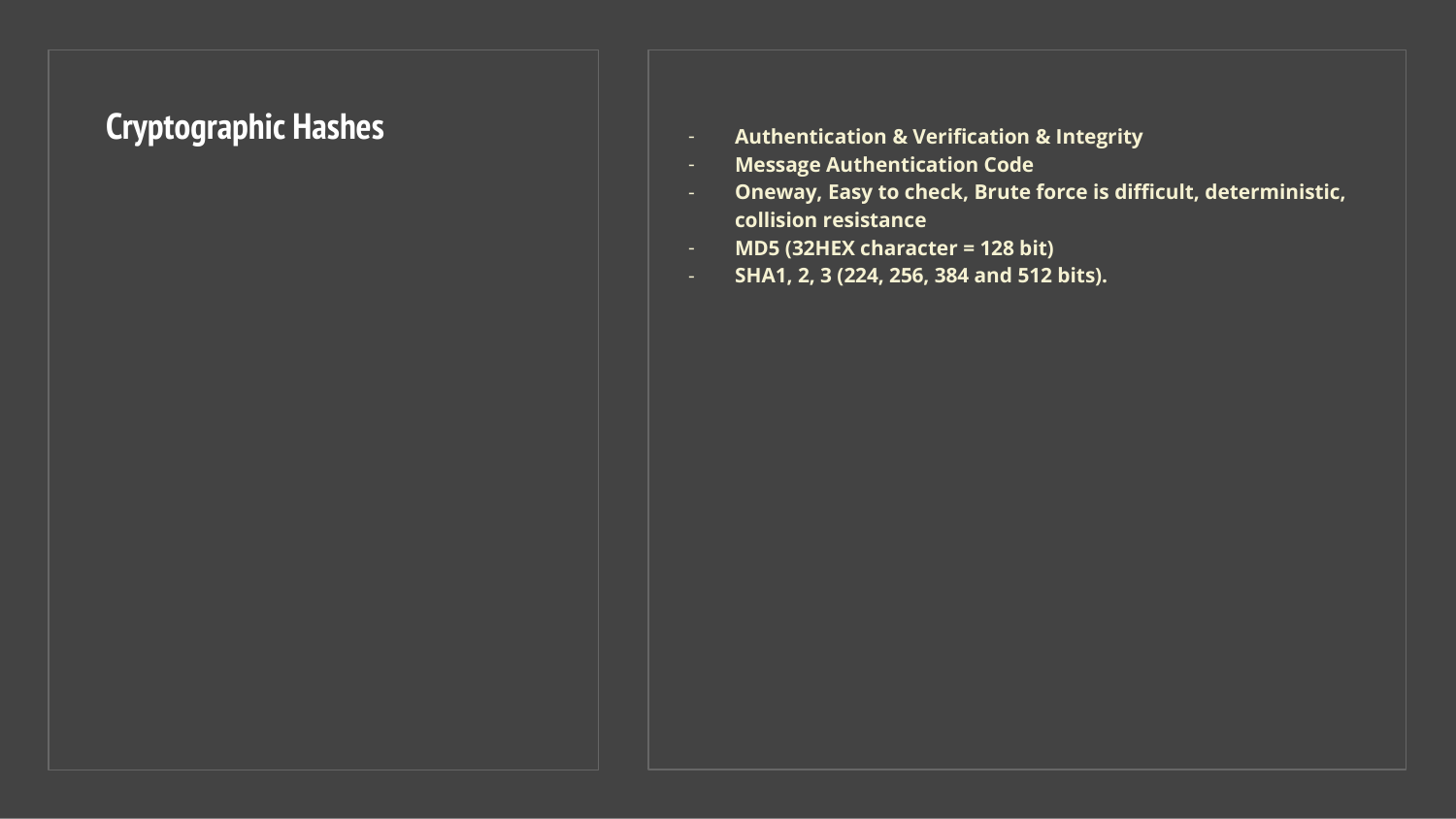

Authentication & Verification & Integrity
Message Authentication Code
Oneway, Easy to check, Brute force is difficult, deterministic, collision resistance
MD5 (32HEX character = 128 bit)
SHA1, 2, 3 (224, 256, 384 and 512 bits).
# Cryptographic Hashes